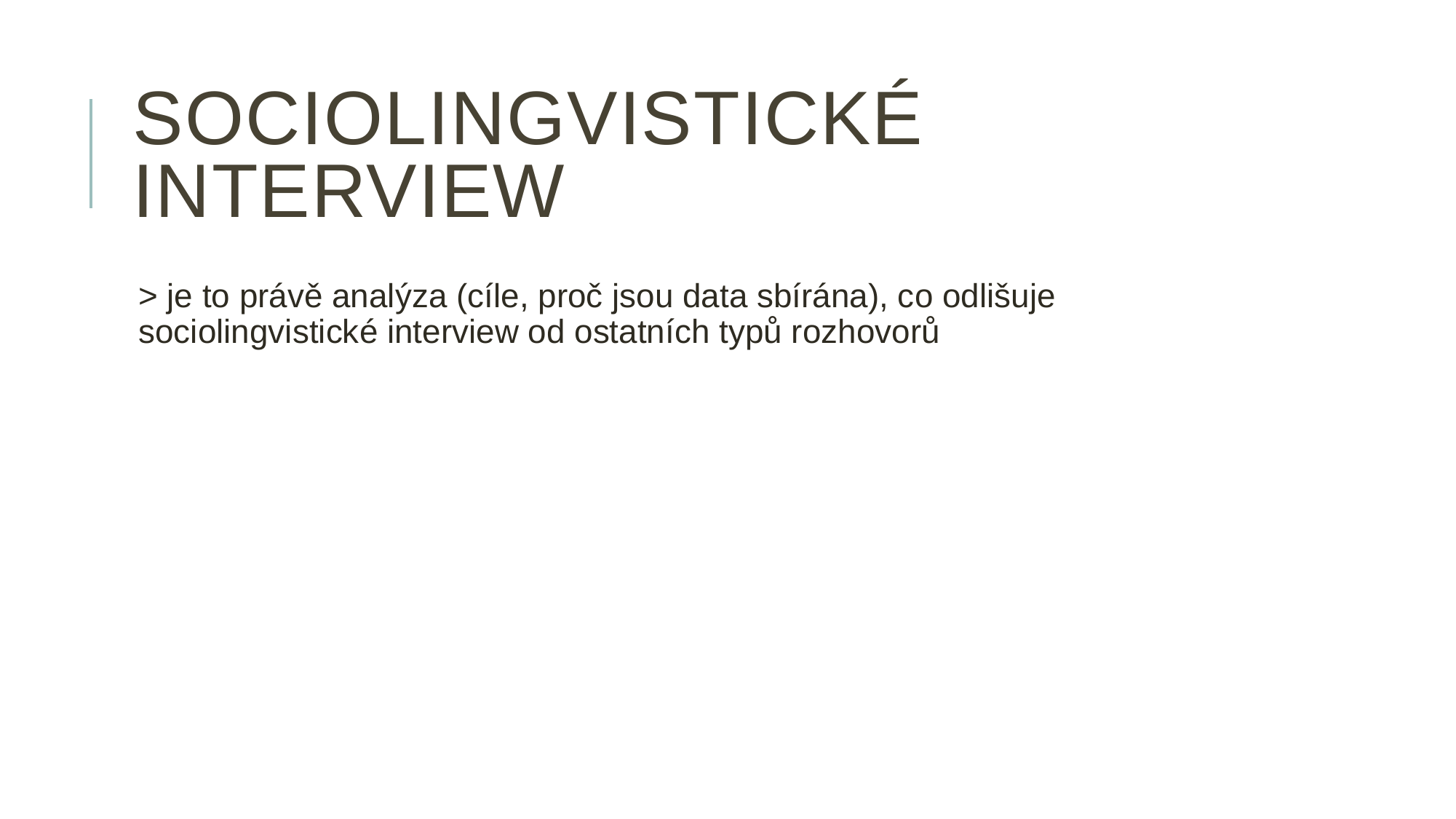

# SOCIOLINGVISTICKÉ INTERVIEW
> je to právě analýza (cíle, proč jsou data sbírána), co odlišuje sociolingvistické interview od ostatních typů rozhovorů